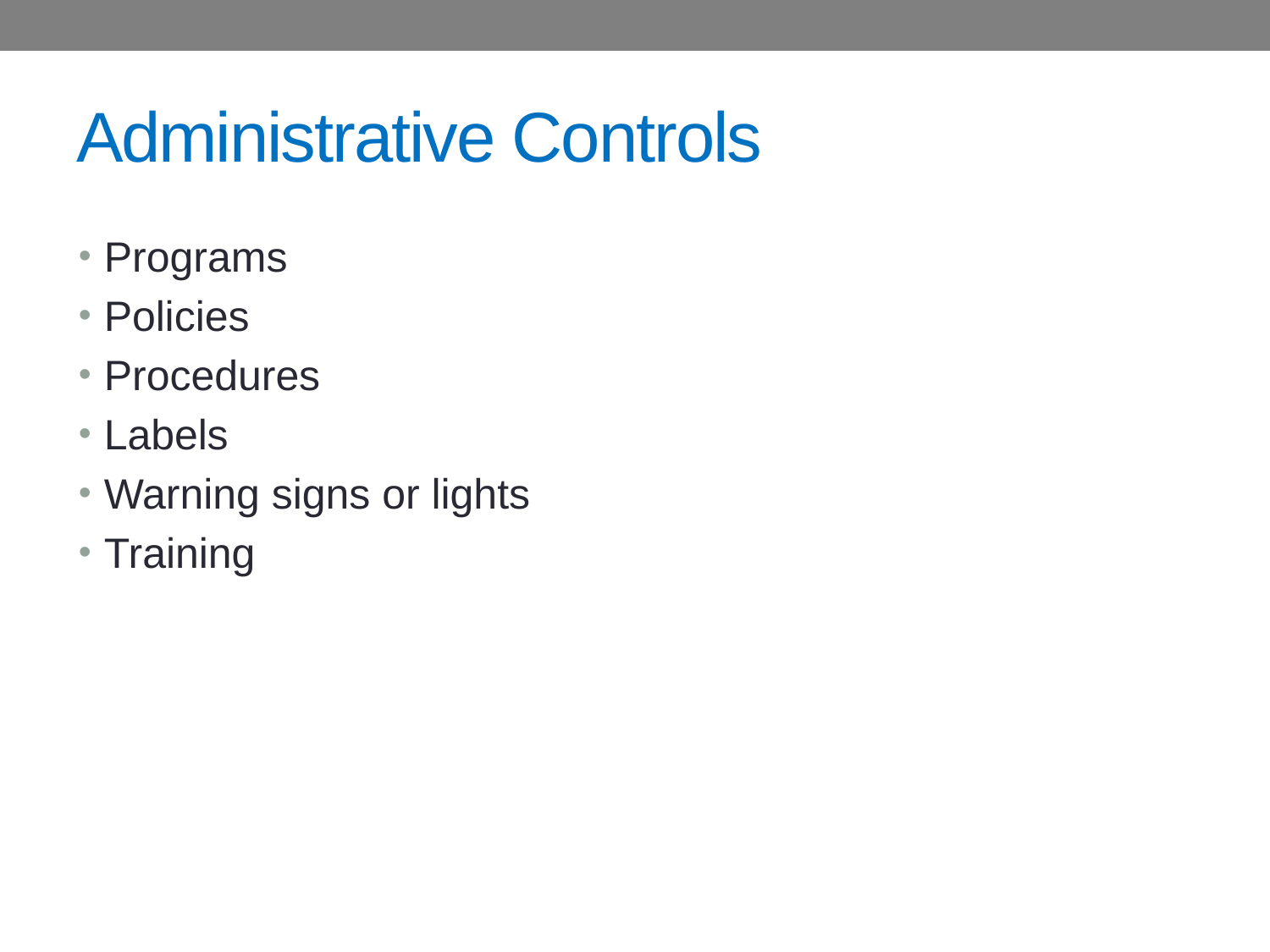

# Administrative Controls
Programs
Policies
Procedures
Labels
Warning signs or lights
Training